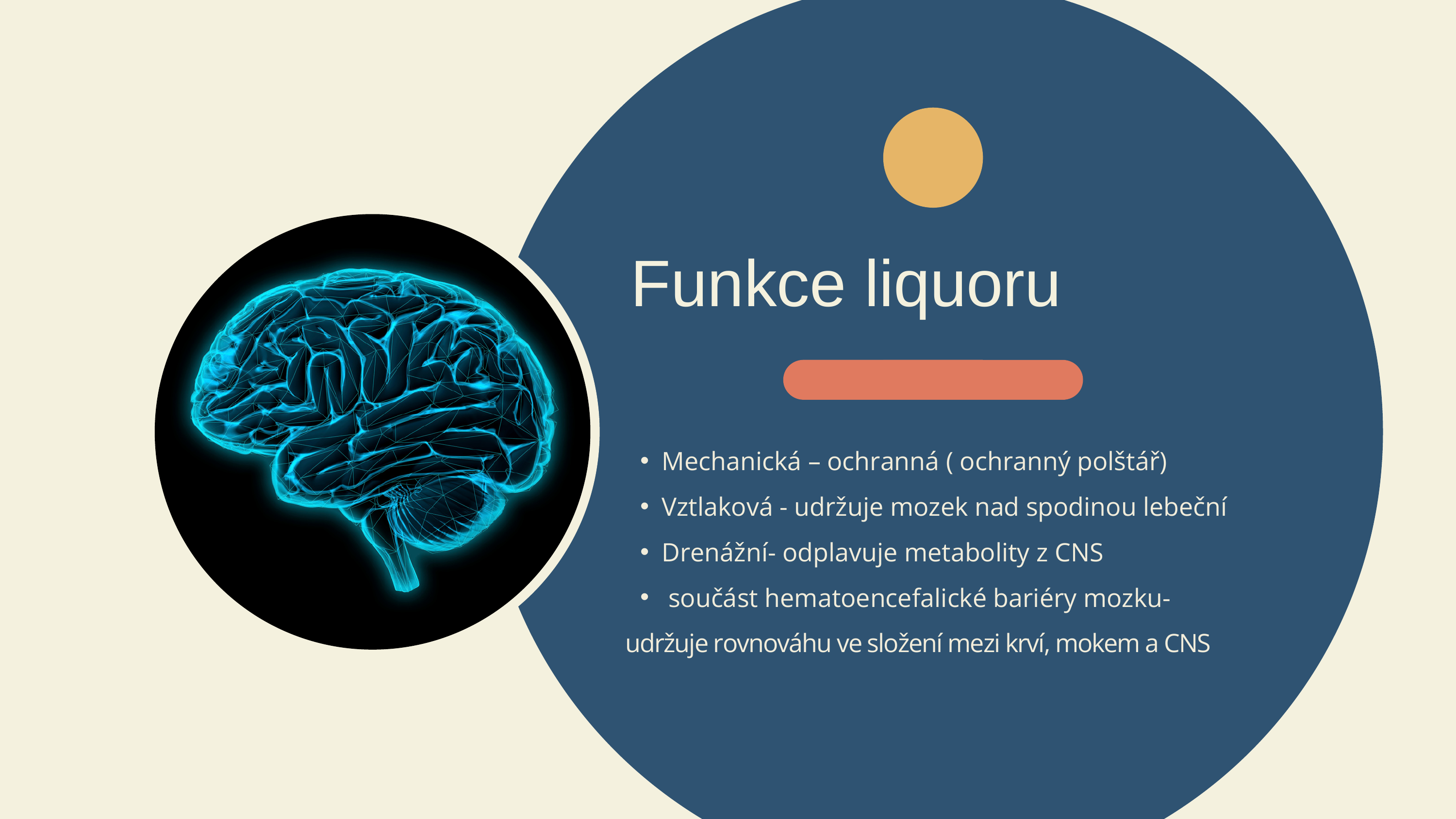

Funkce liquoru

Mechanická – ochranná ( ochranný polštář)
Vztlaková - udržuje mozek nad spodinou lebeční
Drenážní- odplavuje metabolity z CNS
 součást hematoencefalické bariéry mozku-
 udržuje rovnováhu ve složení mezi krví, mokem a CNS